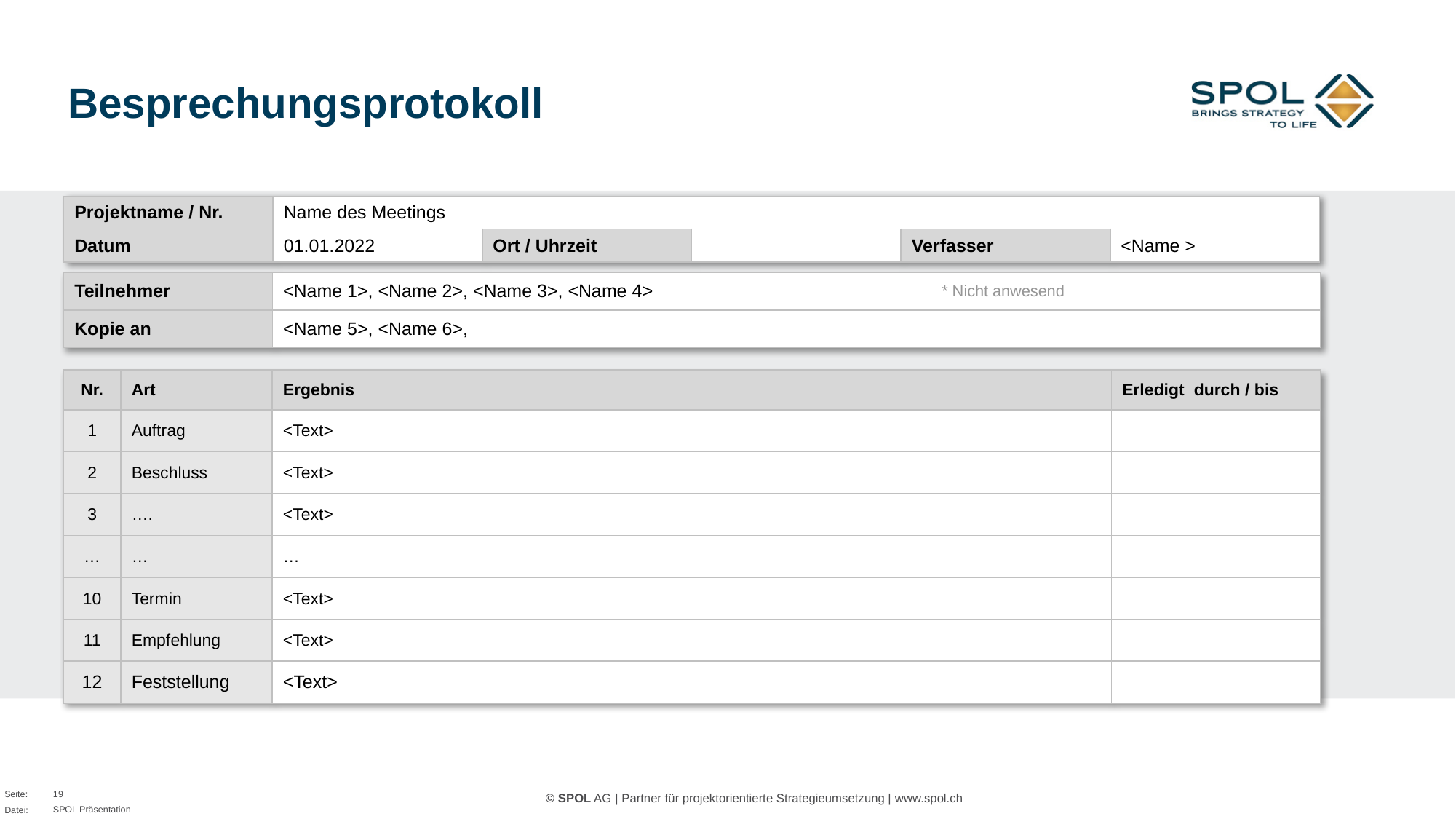

# Besprechungsprotokoll
| Projektname / Nr. | Name des Meetings |  |  |  |  |
| --- | --- | --- | --- | --- | --- |
| Datum | 01.01.2022 | Ort / Uhrzeit |  | Verfasser | <Name > |
| Teilnehmer | <Name 1>, <Name 2>, <Name 3>, <Name 4> |
| --- | --- |
| Kopie an | <Name 5>, <Name 6>, |
* Nicht anwesend
| Nr. | Art | Ergebnis | Erledigt durch / bis |
| --- | --- | --- | --- |
| 1 | Auftrag | <Text> |  |
| 2 | Beschluss | <Text> |  |
| 3 | …. | <Text> |  |
| … | … | … |  |
| 10 | Termin | <Text> |  |
| 11 | Empfehlung | <Text> |  |
| 12 | Feststellung | <Text> |  |
19
SPOL Präsentation